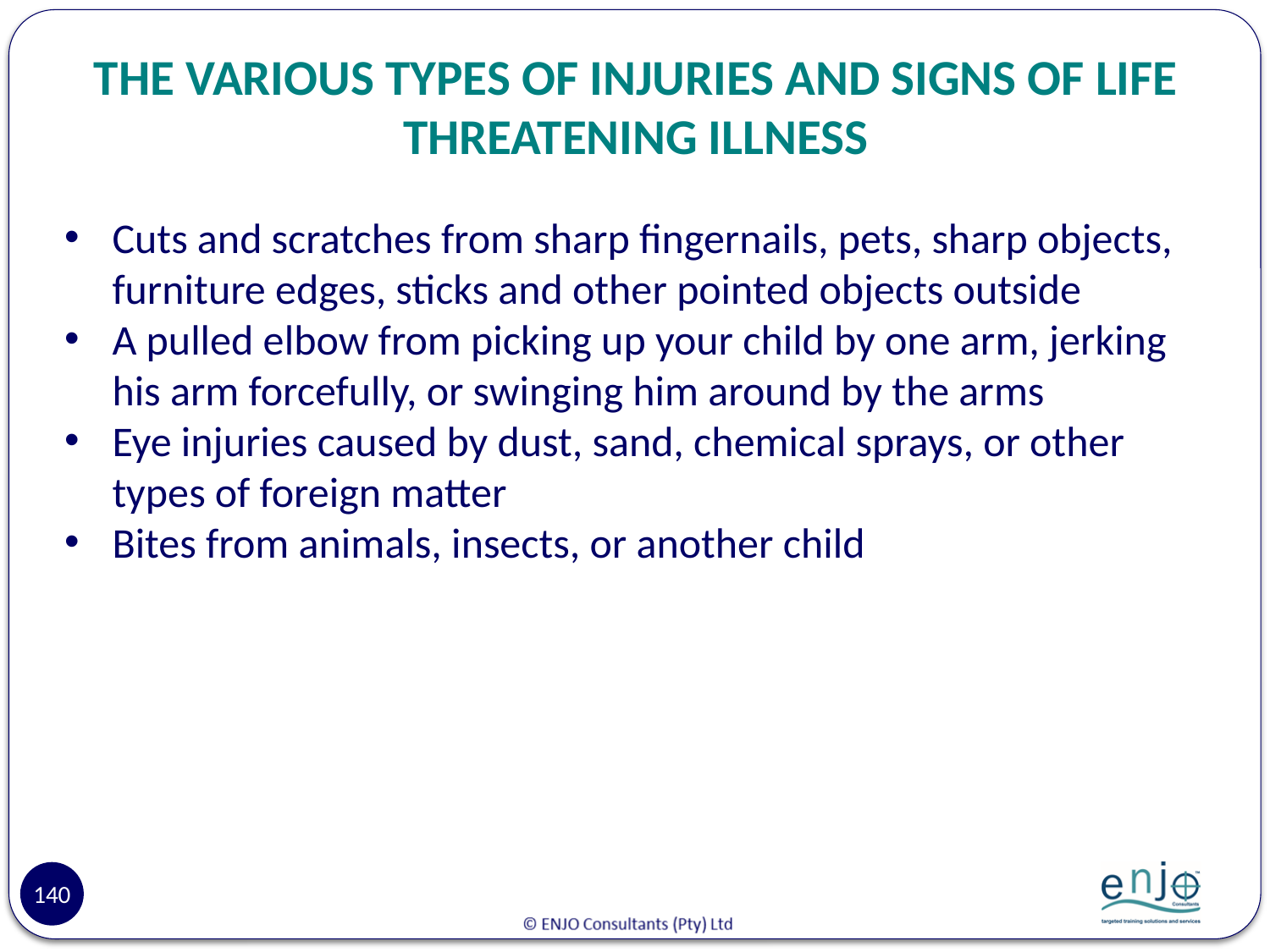

# THE VARIOUS TYPES OF INJURIES AND SIGNS OF LIFE THREATENING ILLNESS
Cuts and scratches from sharp fingernails, pets, sharp objects, furniture edges, sticks and other pointed objects outside
A pulled elbow from picking up your child by one arm, jerking his arm forcefully, or swinging him around by the arms
Eye injuries caused by dust, sand, chemical sprays, or other types of foreign matter
Bites from animals, insects, or another child

140